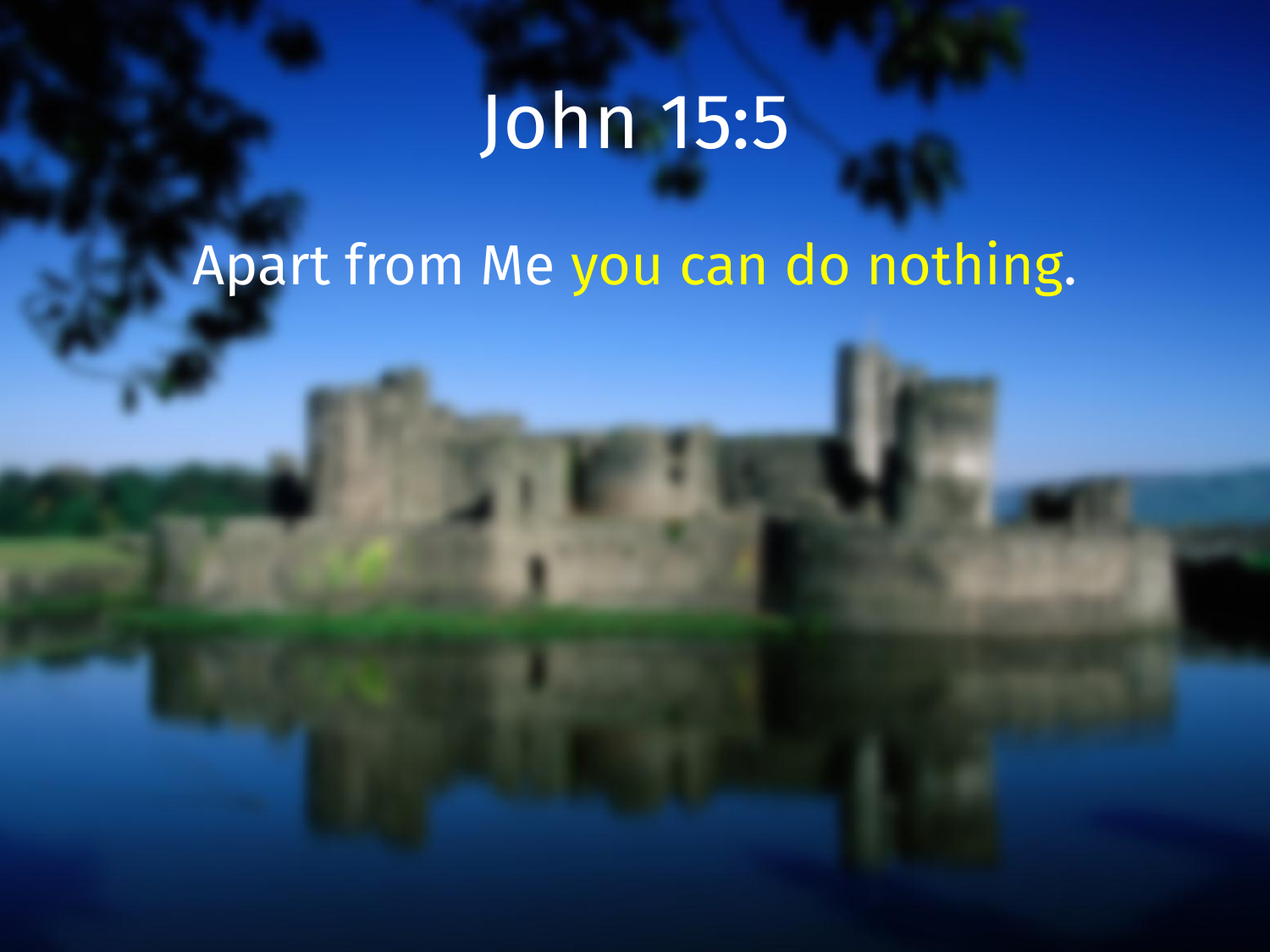

# John 15:5
Apart from Me you can do nothing.